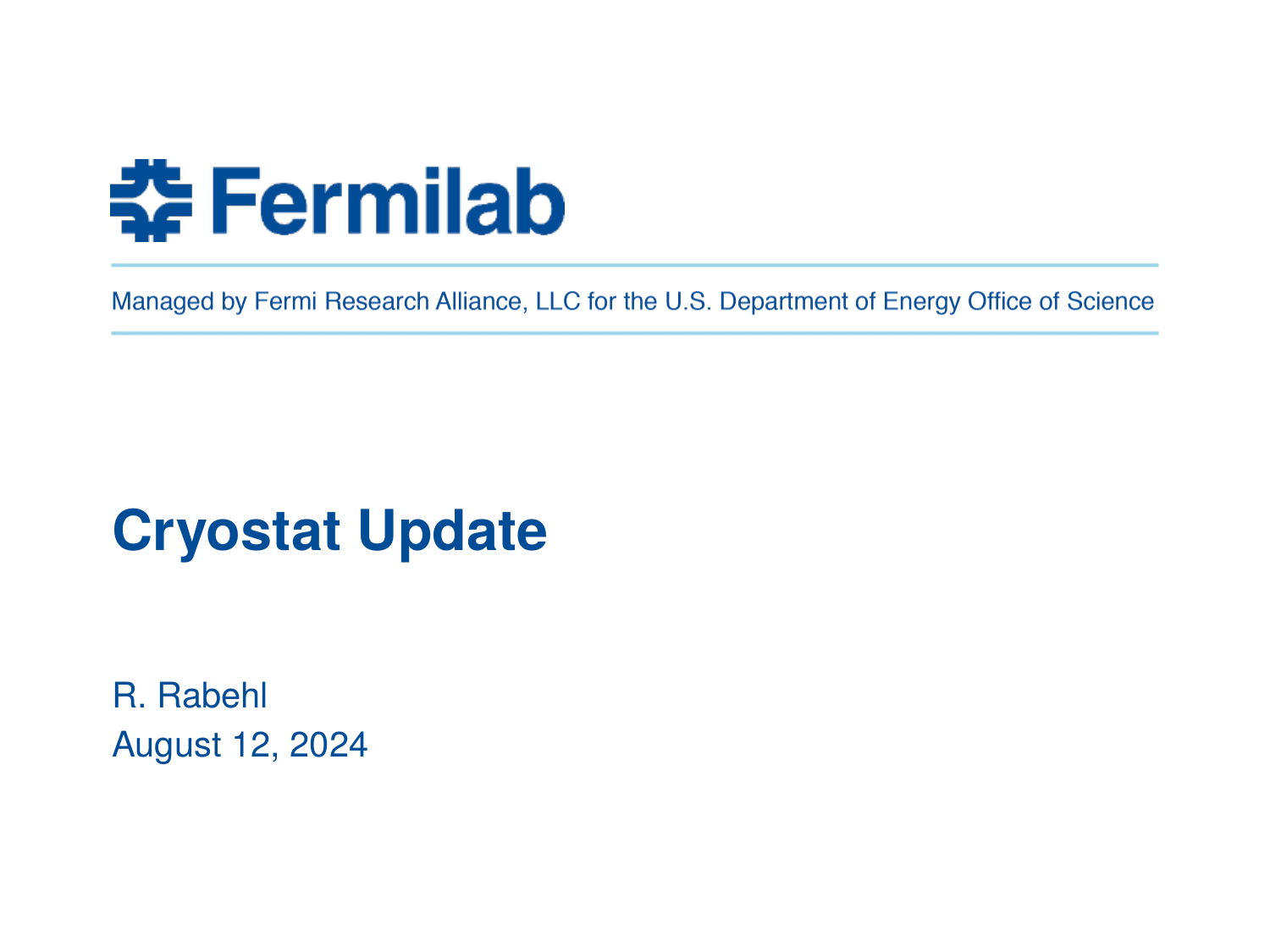

# Cryostat Update
R. Rabehl
August 12, 2024